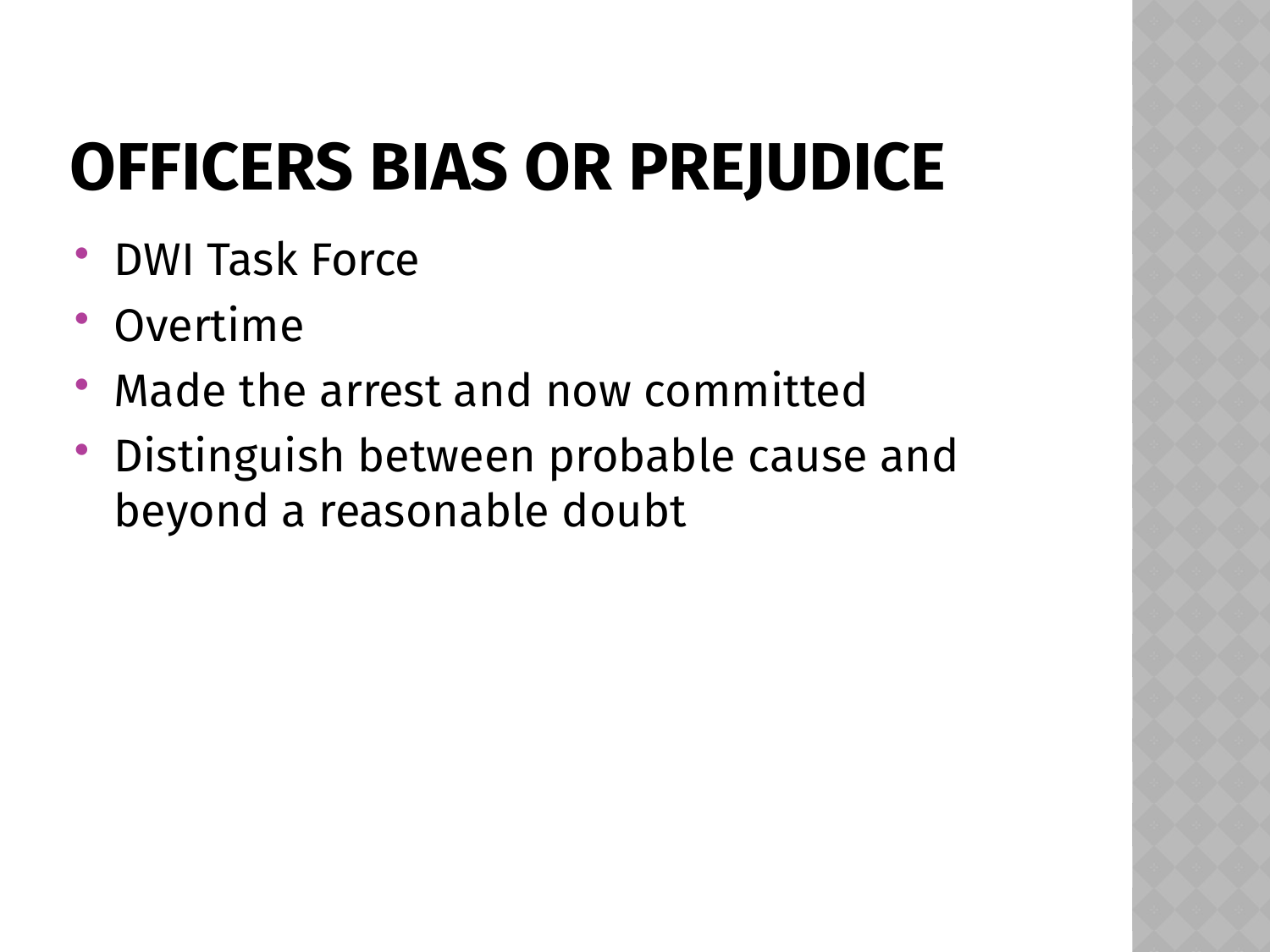

# Officers bias or prejudice
DWI Task Force
Overtime
Made the arrest and now committed
Distinguish between probable cause and beyond a reasonable doubt